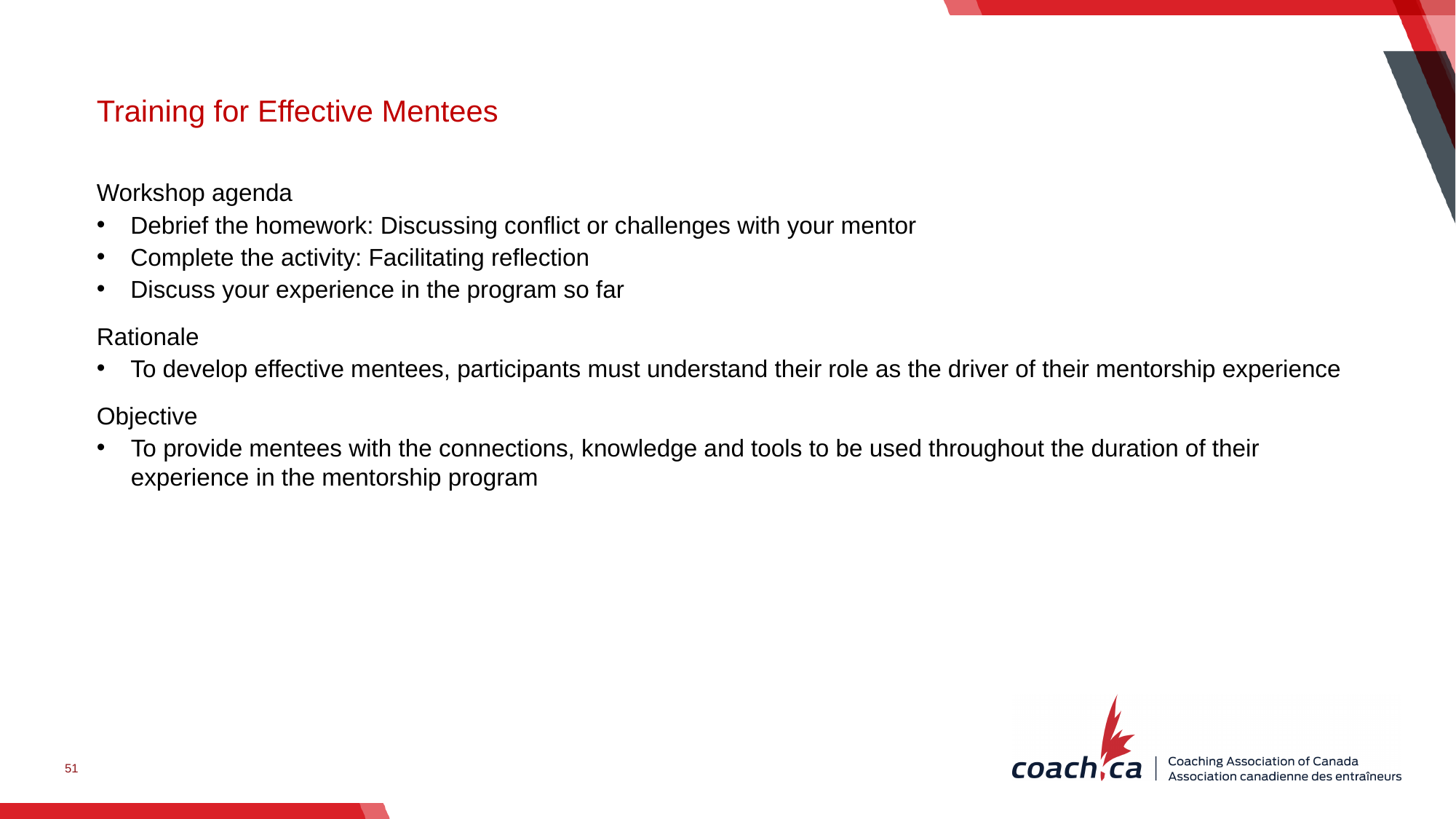

Training for Effective Mentees
Workshop agenda
Debrief the homework: Discussing conflict or challenges with your mentor
Complete the activity: Facilitating reflection
Discuss your experience in the program so far
Rationale
To develop effective mentees, participants must understand their role as the driver of their mentorship experience
Objective
To provide mentees with the connections, knowledge and tools to be used throughout the duration of their experience in the mentorship program
51